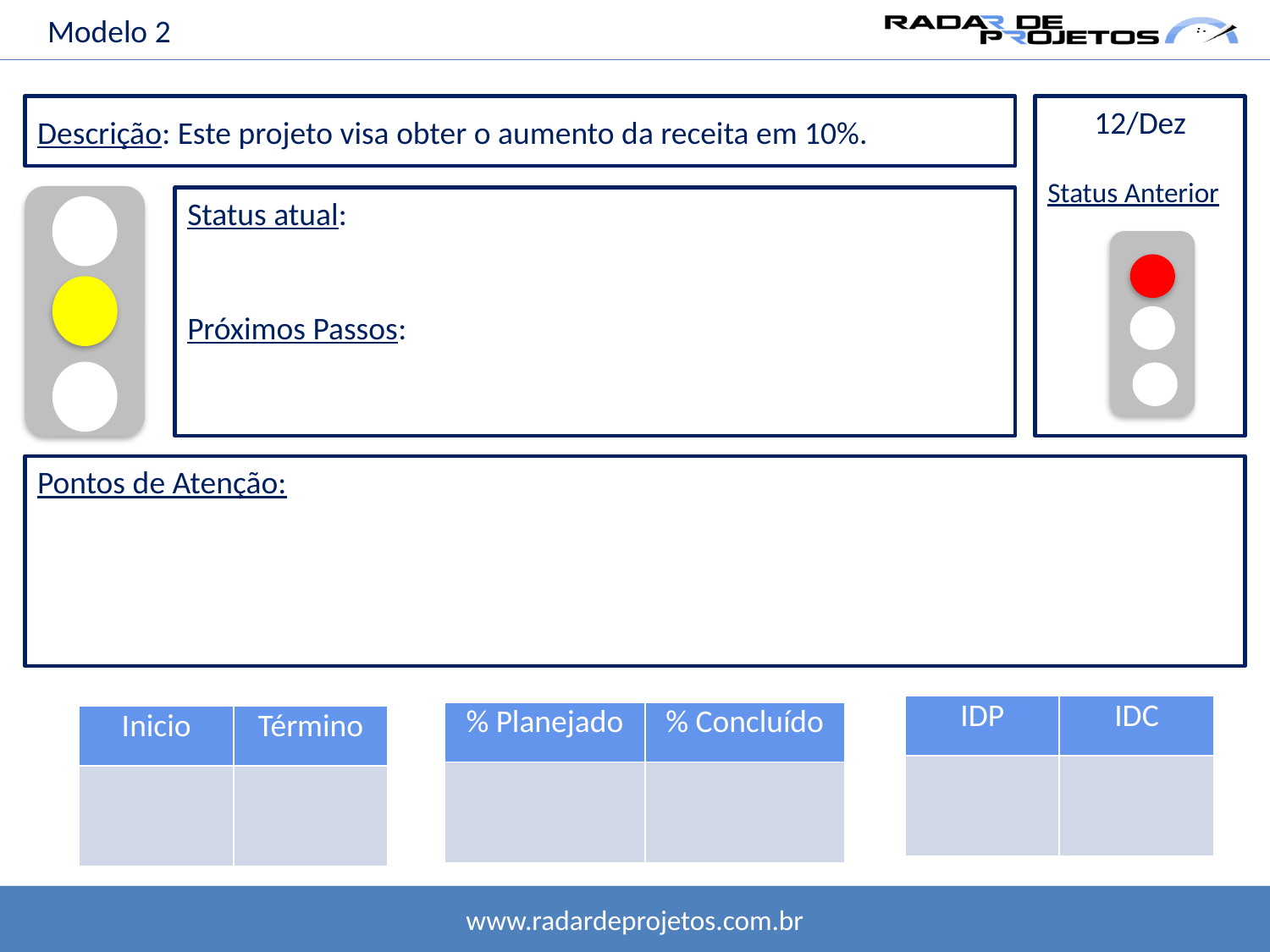

Modelo 2
Descrição: Este projeto visa obter o aumento da receita em 10%.
12/Dez

Status Anterior

Status atual:

Próximos Passos:

Pontos de Atenção:
| IDP | IDC |
| --- | --- |
|  |  |
| % Planejado | % Concluído |
| --- | --- |
|  |  |
| Inicio | Término |
| --- | --- |
|  |  |